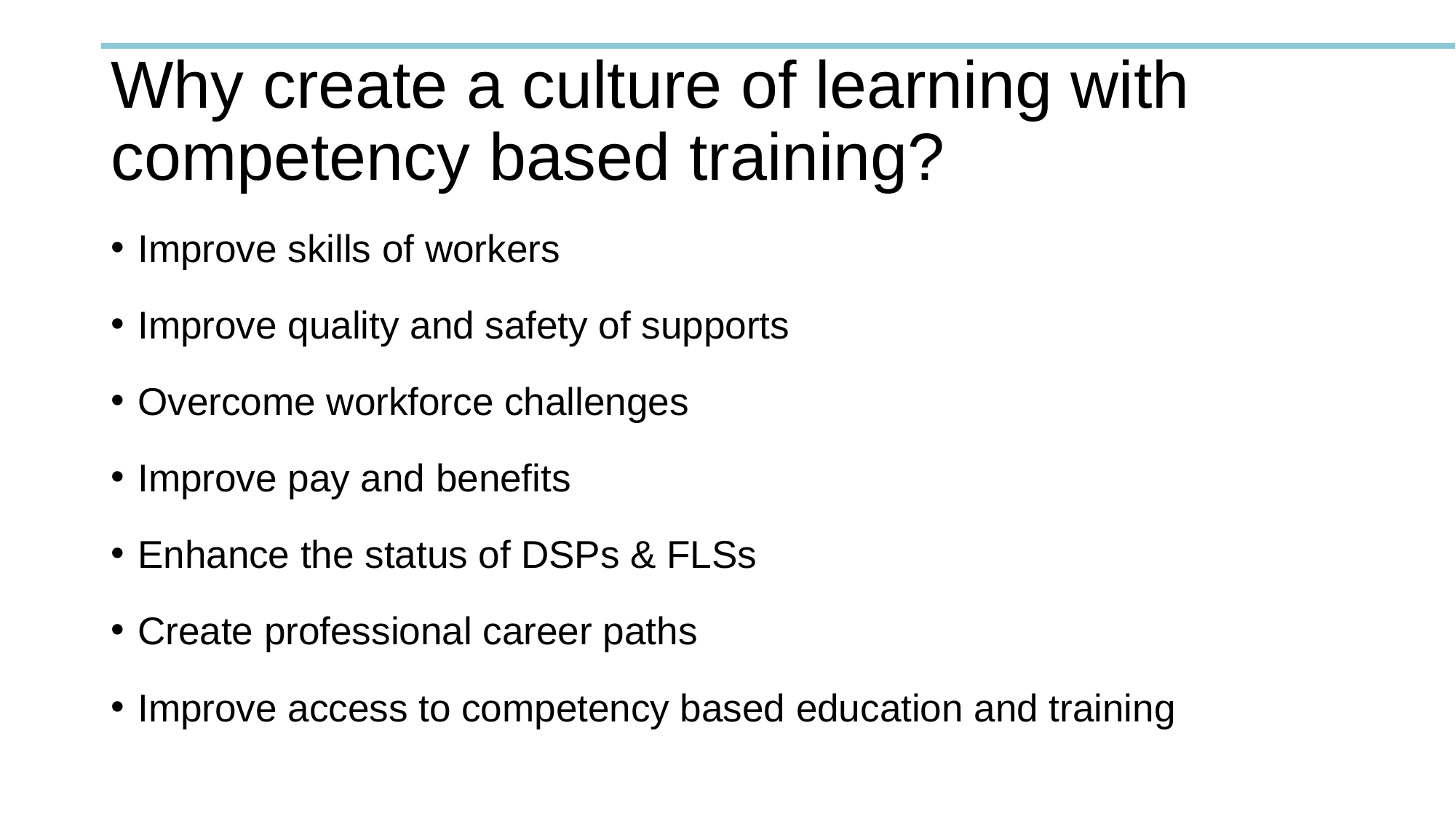

# Why create a culture of learning with competency based training?
Improve skills of workers
Improve quality and safety of supports
Overcome workforce challenges
Improve pay and benefits
Enhance the status of DSPs & FLSs
Create professional career paths
Improve access to competency based education and training